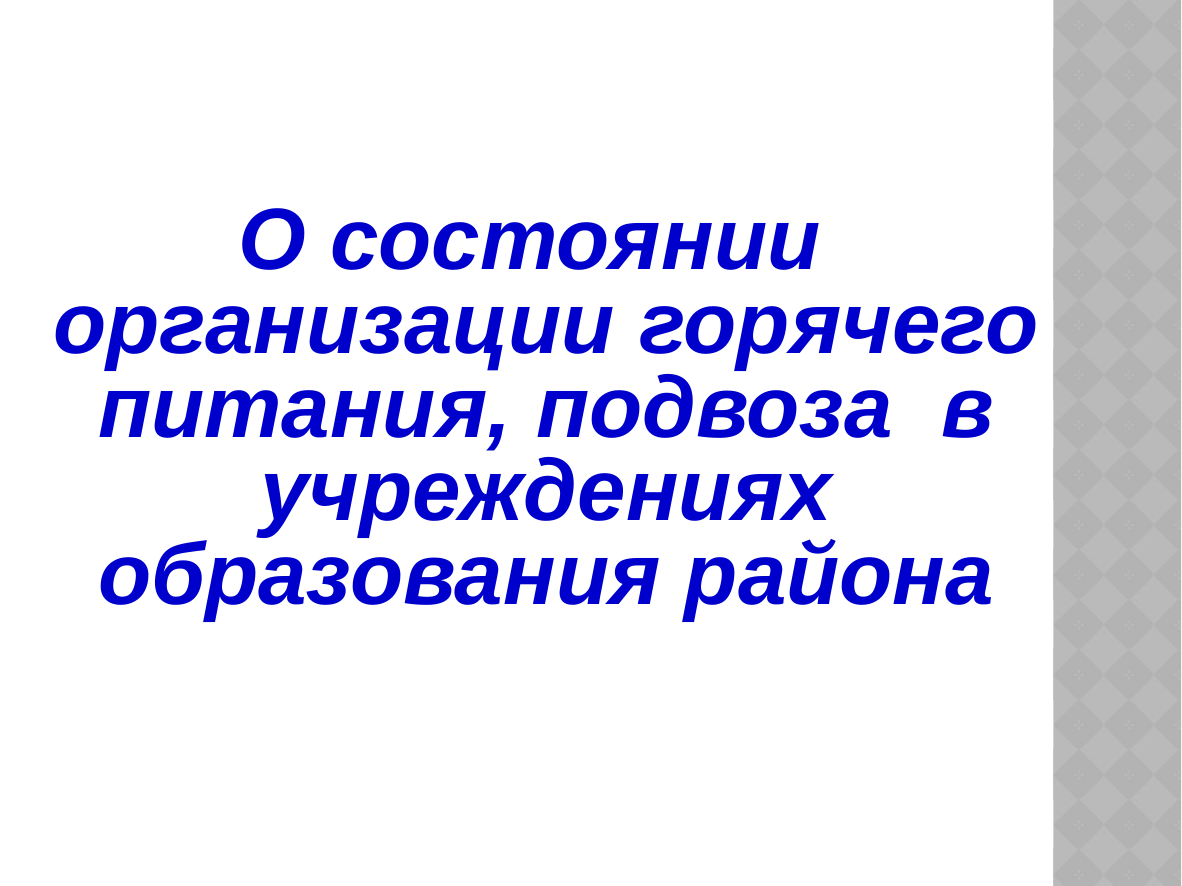

О состоянии организации горячего питания, подвоза  в учреждениях образования района

#